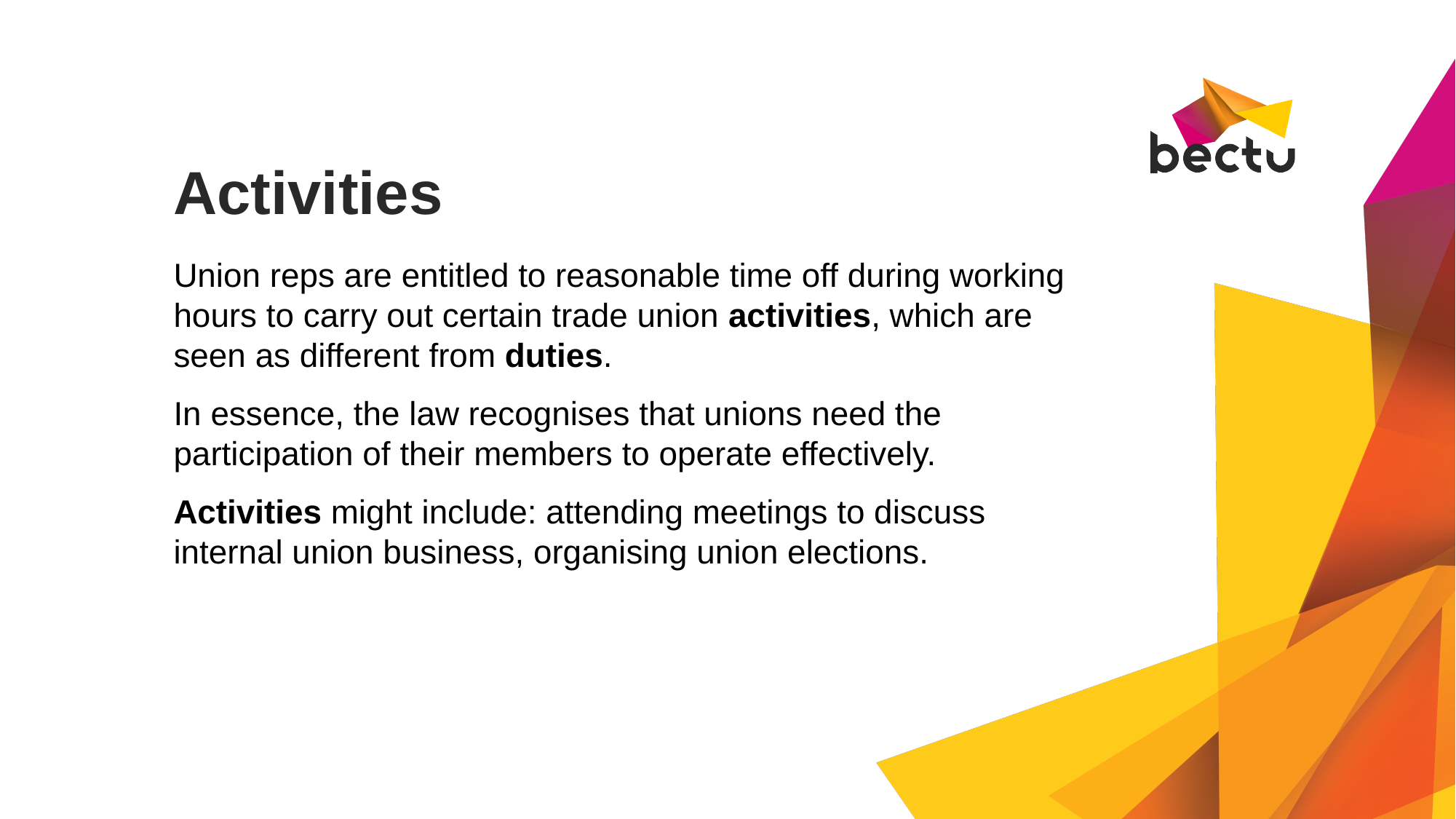

# Activities
Union reps are entitled to reasonable time off during working hours to carry out certain trade union activities, which are seen as different from duties.
In essence, the law recognises that unions need the participation of their members to operate effectively.
Activities might include: attending meetings to discuss internal union business, organising union elections.